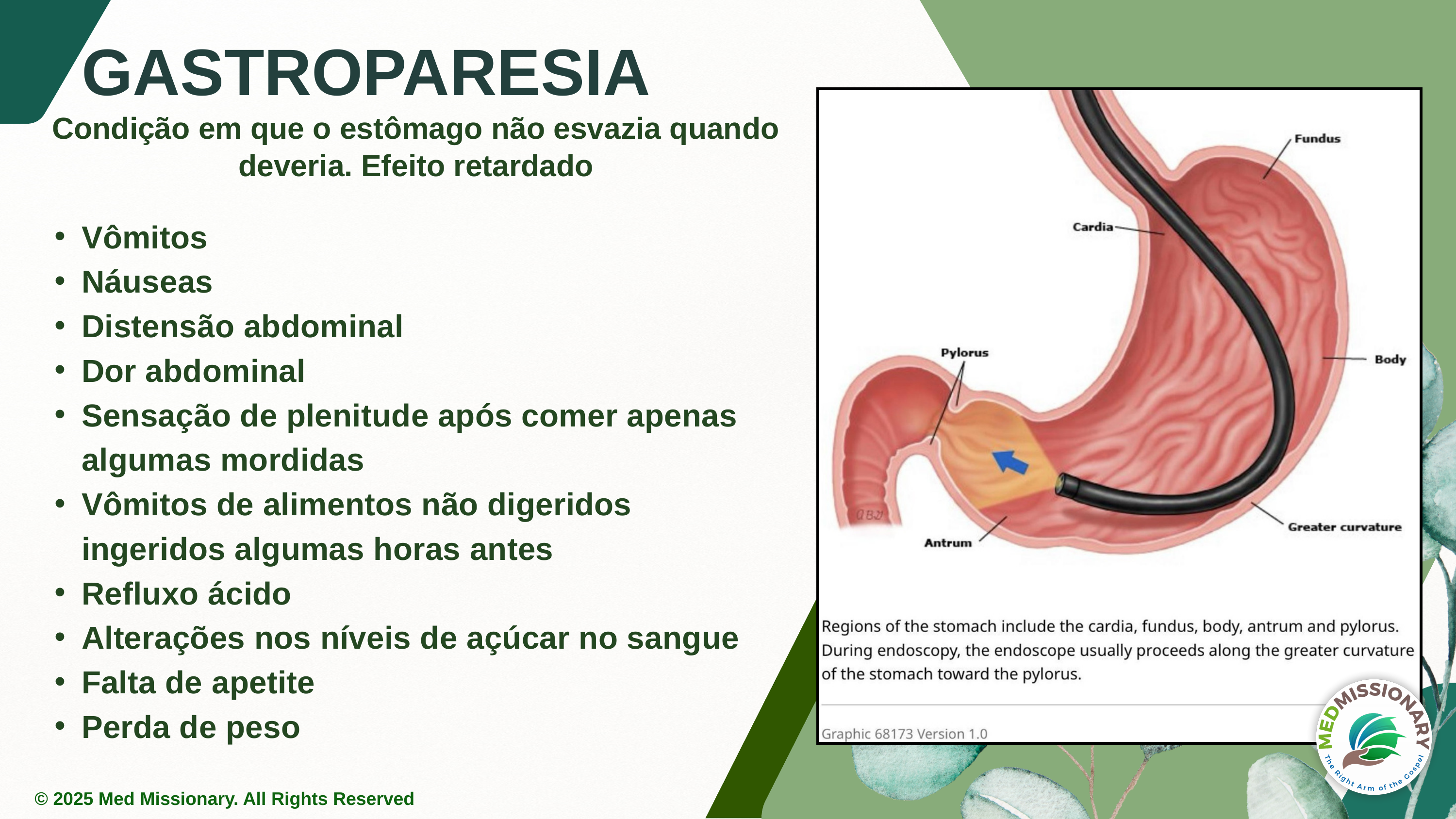

GASTROPARESIA

Condição em que o estômago não esvazia quando deveria. Efeito retardado
Vômitos
Náuseas
Distensão abdominal
Dor abdominal
Sensação de plenitude após comer apenas algumas mordidas
Vômitos de alimentos não digeridos ingeridos algumas horas antes
Refluxo ácido
Alterações nos níveis de açúcar no sangue
Falta de apetite
Perda de peso

© 2025 Med Missionary. All Rights Reserved